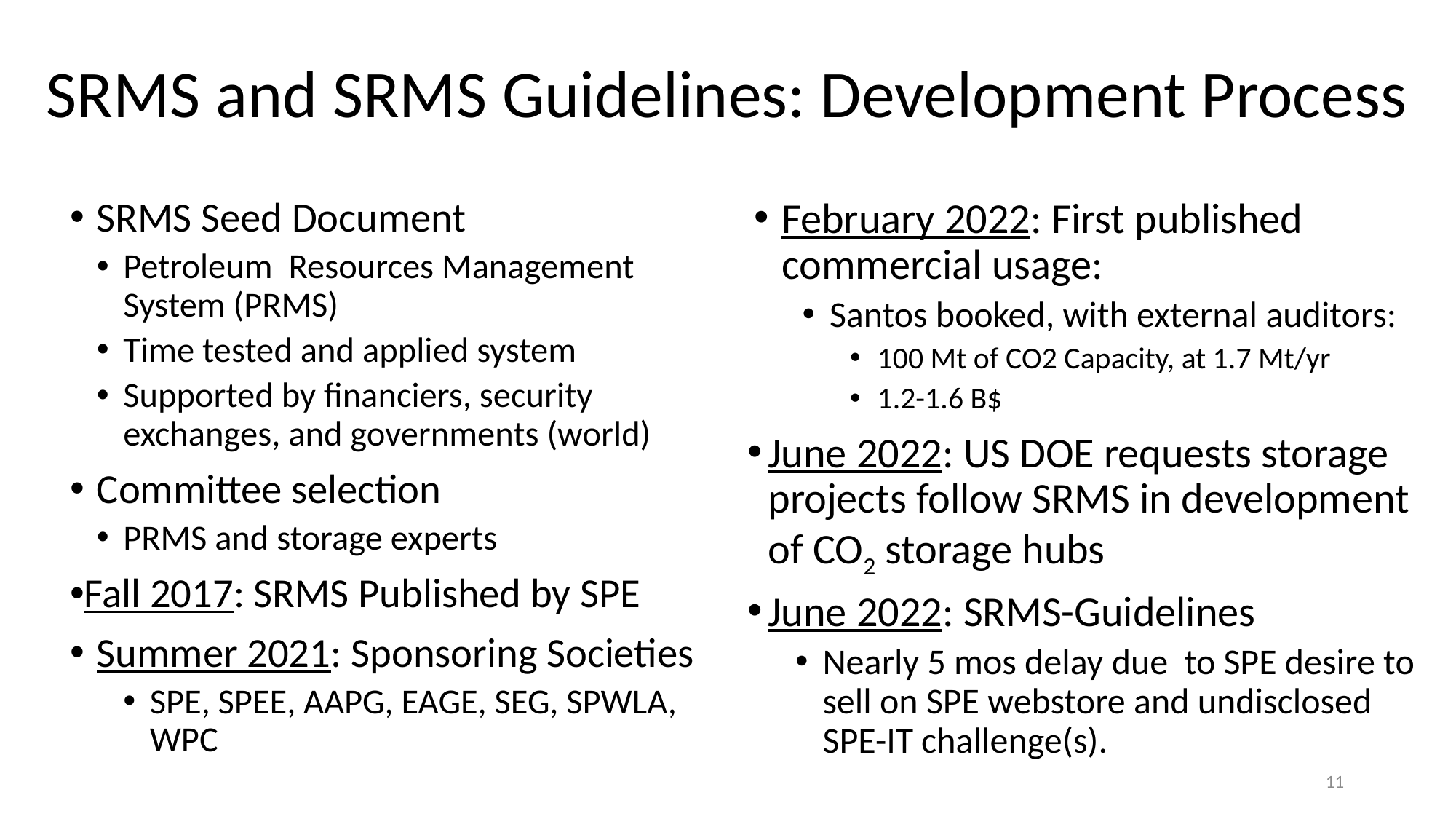

# SRMS and SRMS Guidelines: Development Process
SRMS Seed Document
Petroleum  Resources Management System (PRMS)
Time tested and applied system
Supported by financiers, security exchanges, and governments (world)
Committee selection
PRMS and storage experts
Fall 2017: SRMS Published by SPE
Summer 2021: Sponsoring Societies
SPE, SPEE, AAPG, EAGE, SEG, SPWLA, WPC

February 2022: First published commercial usage:
Santos booked, with external auditors:
100 Mt of CO2 Capacity, at 1.7 Mt/yr
1.2-1.6 B$
June 2022: US DOE requests storage projects follow SRMS in development of CO2 storage hubs
June 2022: SRMS-Guidelines
Nearly 5 mos delay due  to SPE desire to sell on SPE webstore and undisclosed SPE-IT challenge(s).
11